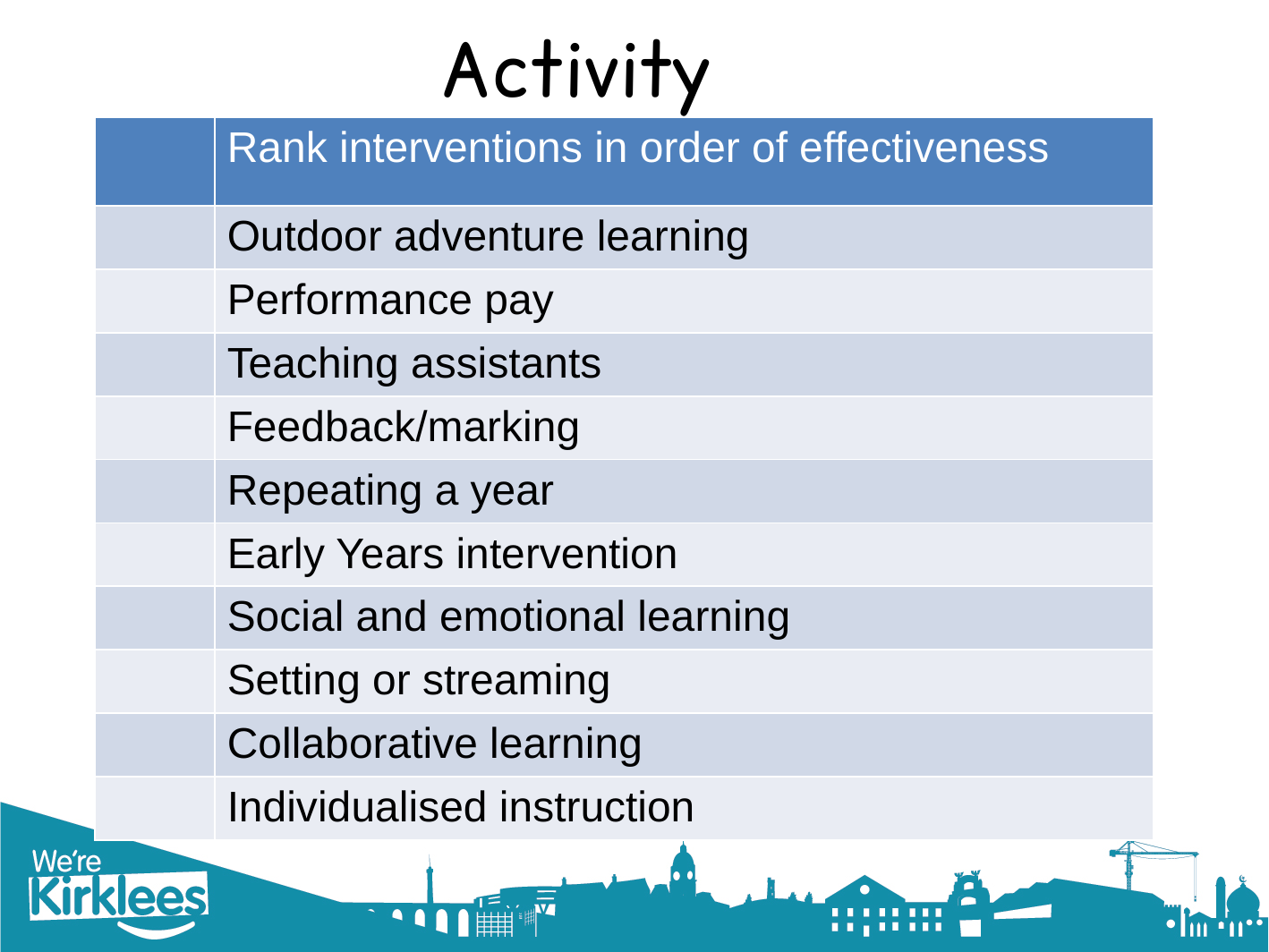

# Activity
|  | Rank interventions in order of effectiveness |
| --- | --- |
|  | Outdoor adventure learning |
|  | Performance pay |
|  | Teaching assistants |
|  | Feedback/marking |
|  | Repeating a year |
|  | Early Years intervention |
|  | Social and emotional learning |
|  | Setting or streaming |
|  | Collaborative learning |
|  | Individualised instruction |